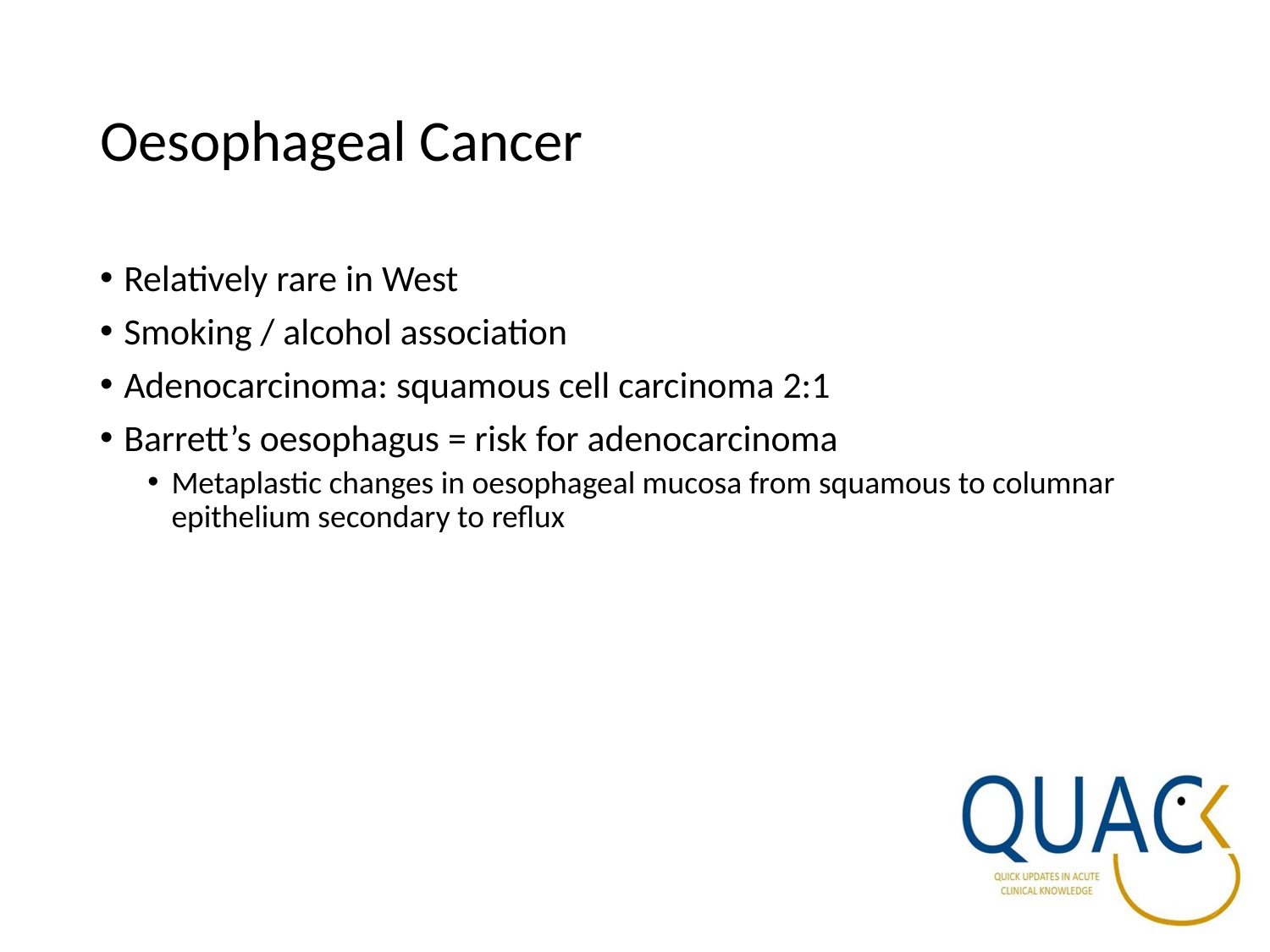

# Oesophageal Cancer
Relatively rare in West
Smoking / alcohol association
Adenocarcinoma: squamous cell carcinoma 2:1
Barrett’s oesophagus = risk for adenocarcinoma
Metaplastic changes in oesophageal mucosa from squamous to columnar epithelium secondary to reflux